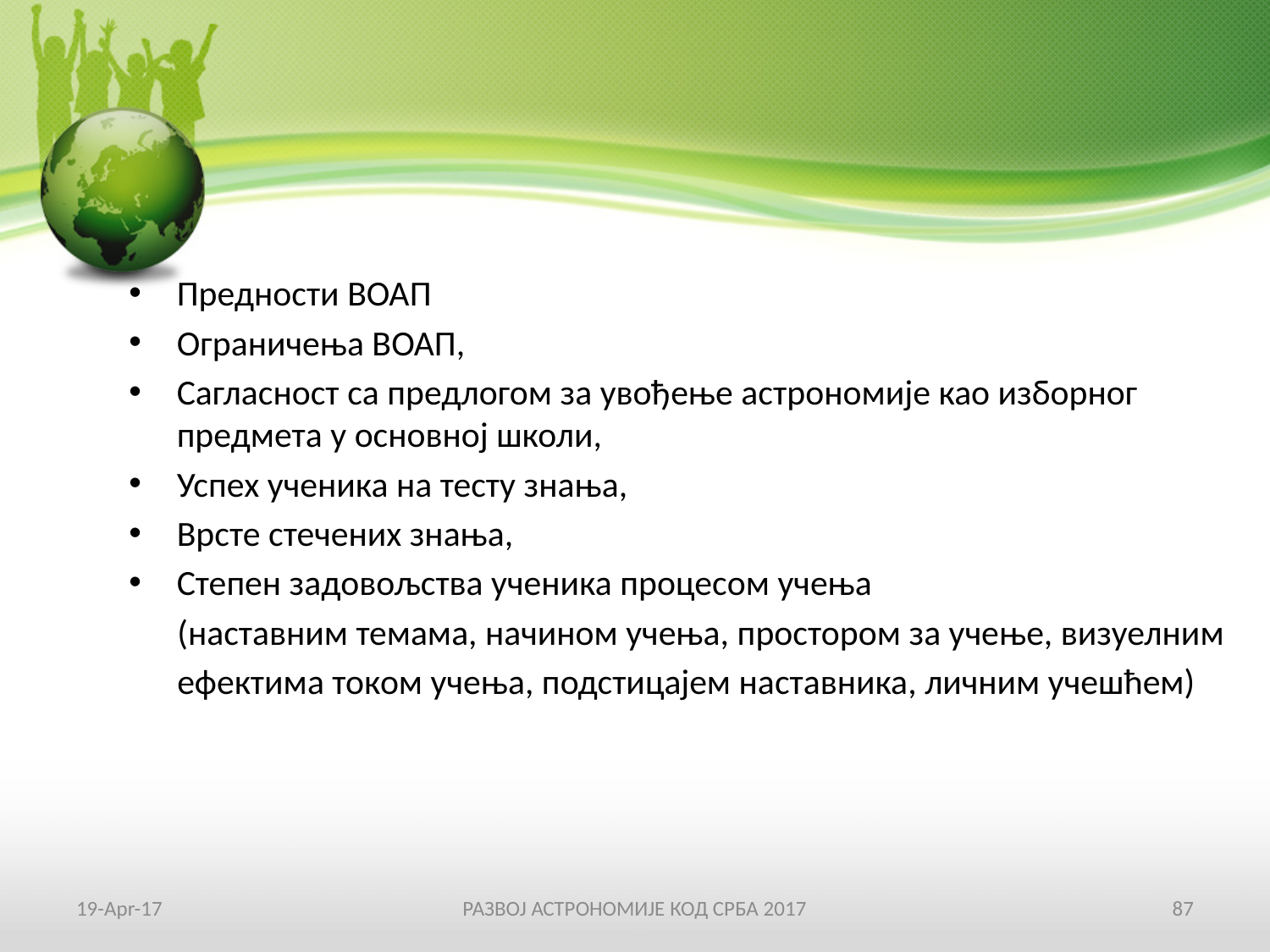

Предности ВОАП
Ограничења ВОАП,
Сагласност са предлогом за увођење астрономије као изборног предмета у основној школи,
Успех ученика на тесту знања,
Врсте стечених знања,
Степен задовољства ученика процесом учења
      (наставним темама, начином учења, простором за учење, визуелним
      ефектима током учења, подстицајем наставника, личним учешћем)
19-Apr-17
РАЗВОЈ АСТРОНОМИЈЕ КОД СРБА 2017
87